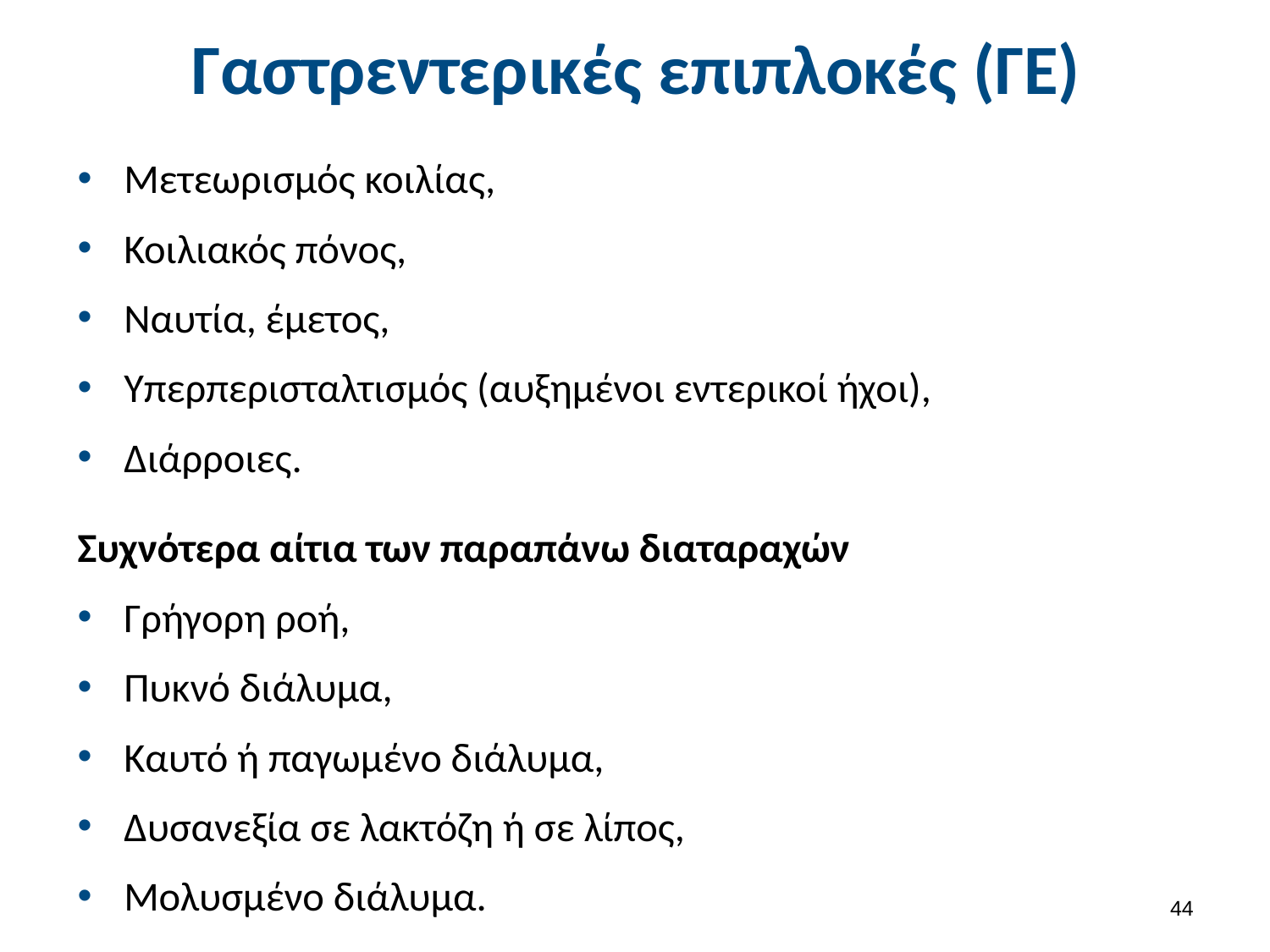

# Γαστρεντερικές επιπλοκές (ΓΕ)
Μετεωρισμός κοιλίας,
Κοιλιακός πόνος,
Ναυτία, έμετος,
Υπερπερισταλτισμός (αυξημένοι εντερικοί ήχοι),
Διάρροιες.
Συχνότερα αίτια των παραπάνω διαταραχών
Γρήγορη ροή,
Πυκνό διάλυμα,
Καυτό ή παγωμένο διάλυμα,
Δυσανεξία σε λακτόζη ή σε λίπος,
Μολυσμένο διάλυμα.

44